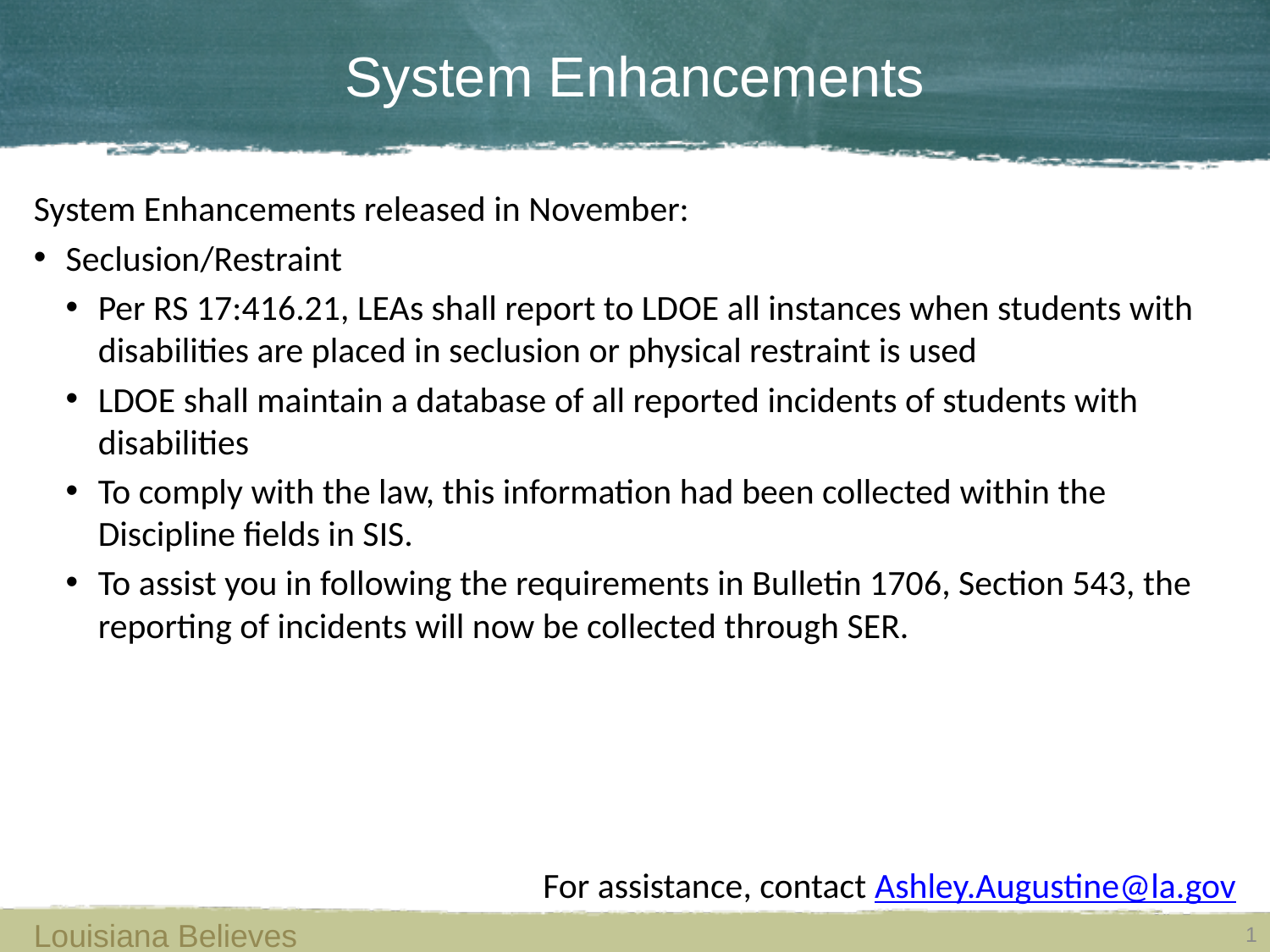

# System Enhancements
System Enhancements released in November:
Seclusion/Restraint
Per RS 17:416.21, LEAs shall report to LDOE all instances when students with disabilities are placed in seclusion or physical restraint is used
LDOE shall maintain a database of all reported incidents of students with disabilities
To comply with the law, this information had been collected within the Discipline fields in SIS.
To assist you in following the requirements in Bulletin 1706, Section 543, the reporting of incidents will now be collected through SER.

For assistance, contact Ashley.Augustine@la.gov
Louisiana Believes
1